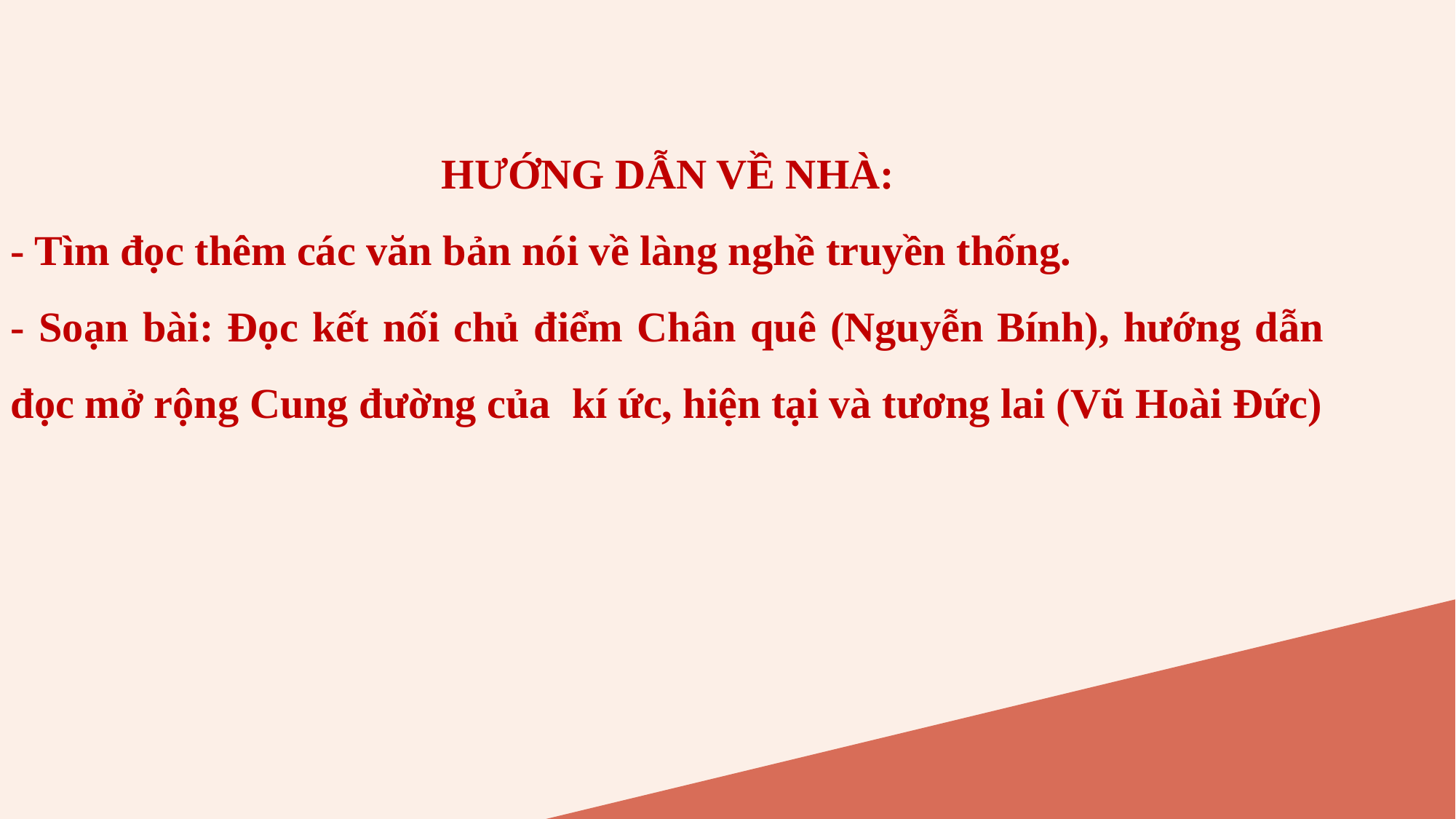

HƯỚNG DẪN VỀ NHÀ:
- Tìm đọc thêm các văn bản nói về làng nghề truyền thống.
- Soạn bài: Đọc kết nối chủ điểm Chân quê (Nguyễn Bính), hướng dẫn đọc mở rộng Cung đường của  kí ức, hiện tại và tương lai (Vũ Hoài Đức)